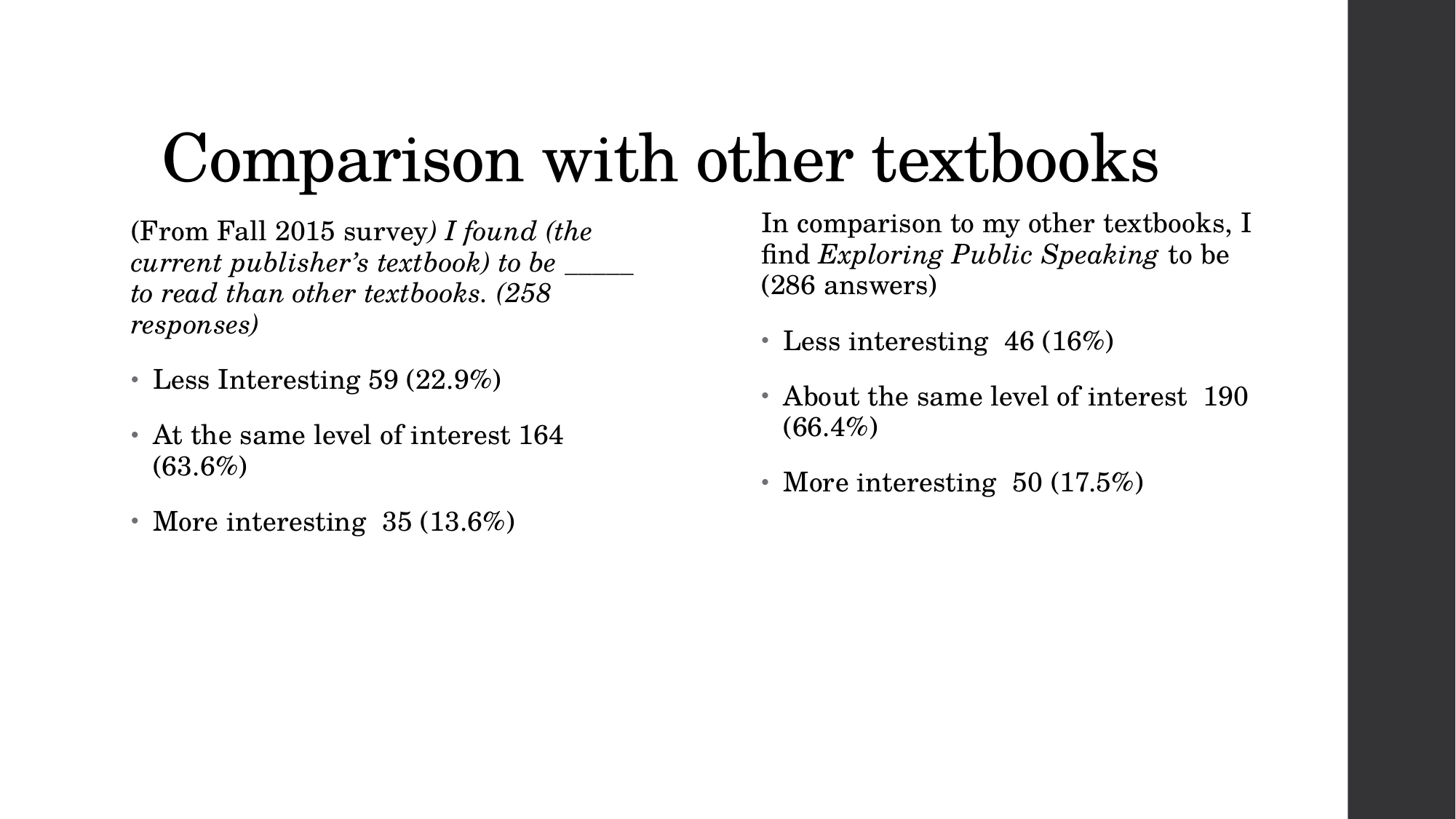

# Comparison with other textbooks
In comparison to my other textbooks, I find Exploring Public Speaking to be (286 answers)
Less interesting  46 (16%)
About the same level of interest  190 (66.4%)
More interesting  50 (17.5%)

(From Fall 2015 survey) I found (the current publisher’s textbook) to be _____ to read than other textbooks. (258 responses)
Less Interesting 59 (22.9%)
At the same level of interest 164 (63.6%)
More interesting  35 (13.6%)